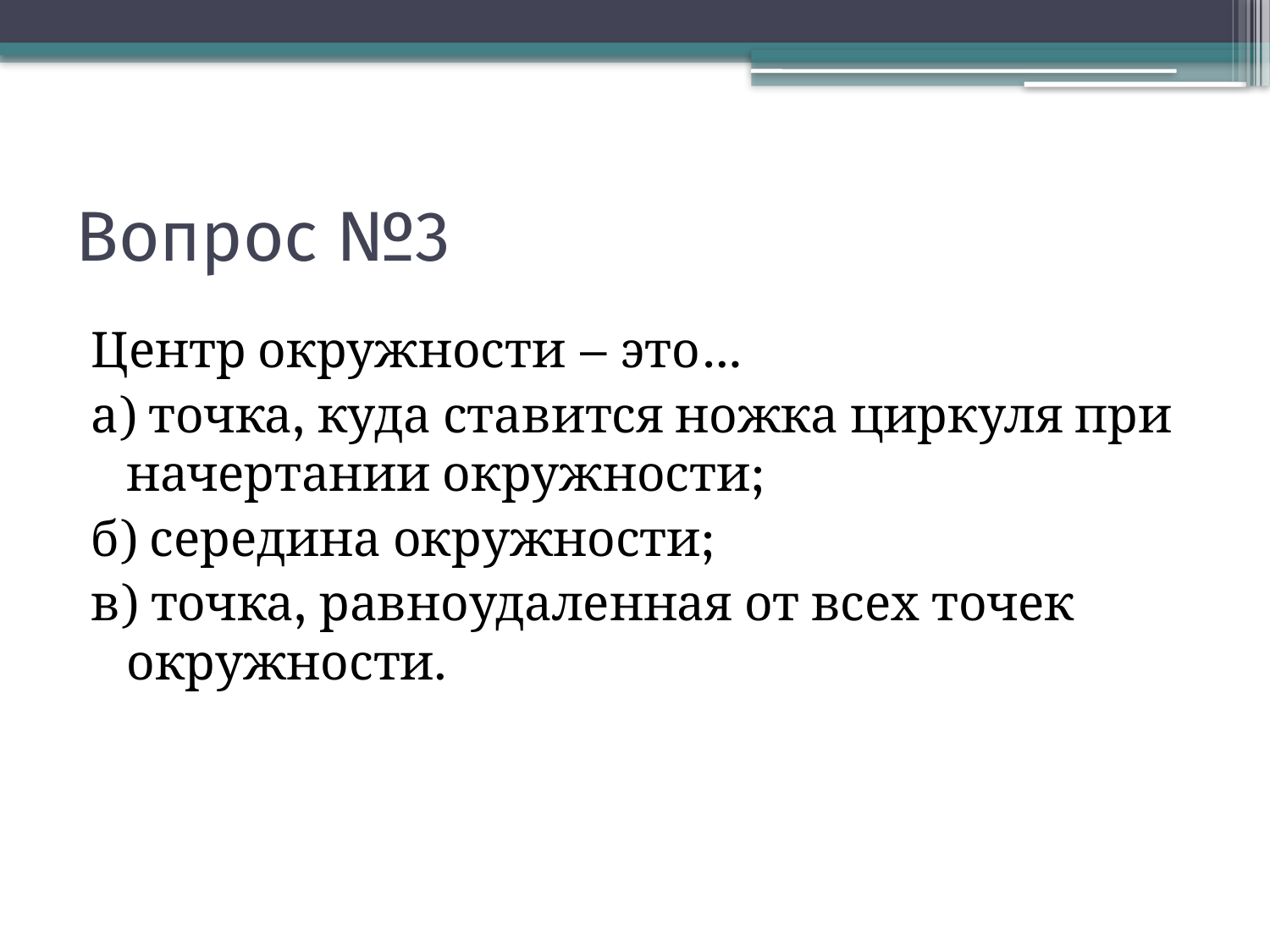

# Вопрос №3
Центр окружности – это…
а) точка, куда ставится ножка циркуля при начертании окружности;
б) середина окружности;
в) точка, равноудаленная от всех точек окружности.